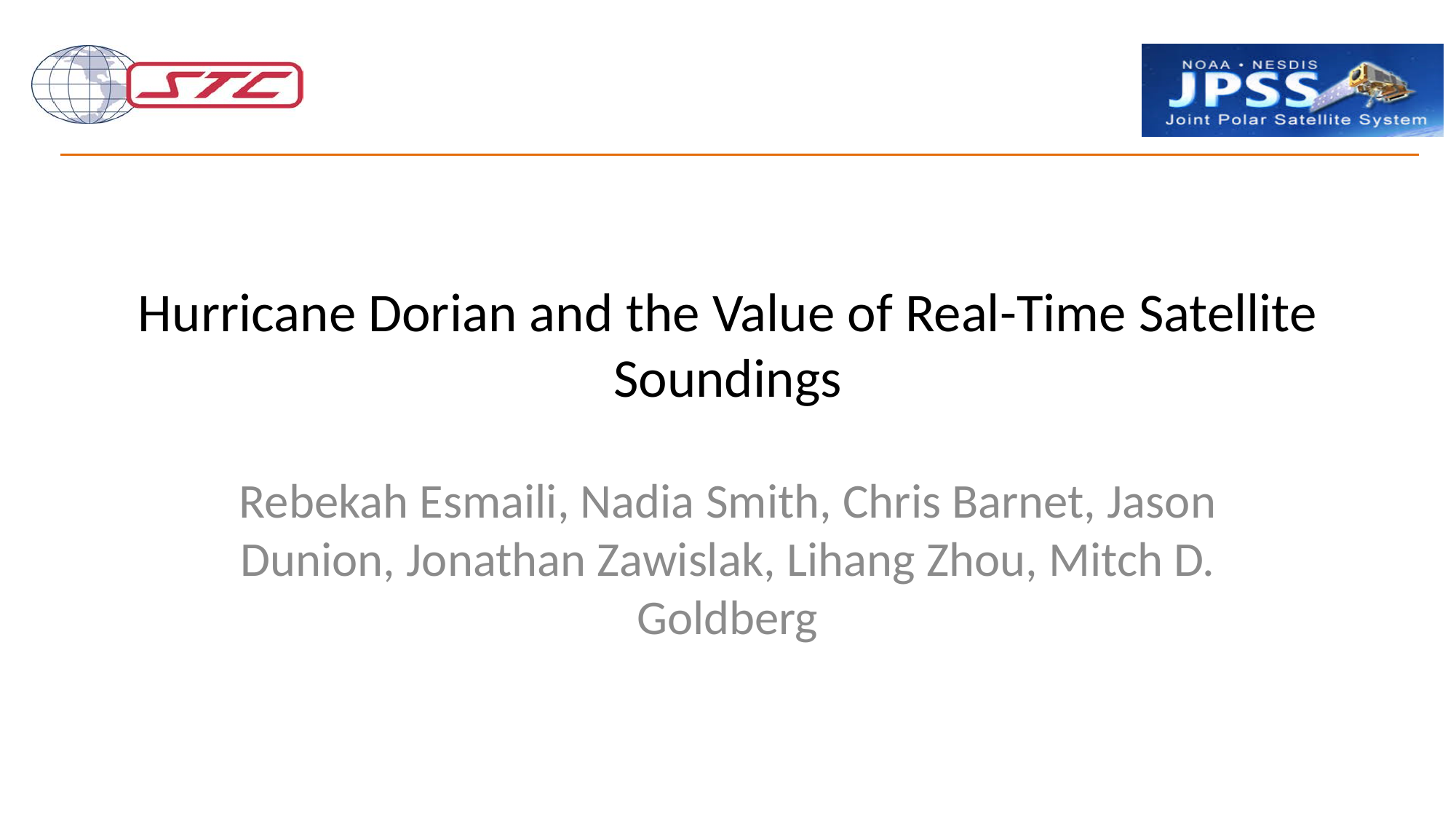

# Hurricane Dorian and the Value of Real-Time Satellite Soundings
Rebekah Esmaili, Nadia Smith, Chris Barnet, Jason Dunion, Jonathan Zawislak, Lihang Zhou, Mitch D. Goldberg